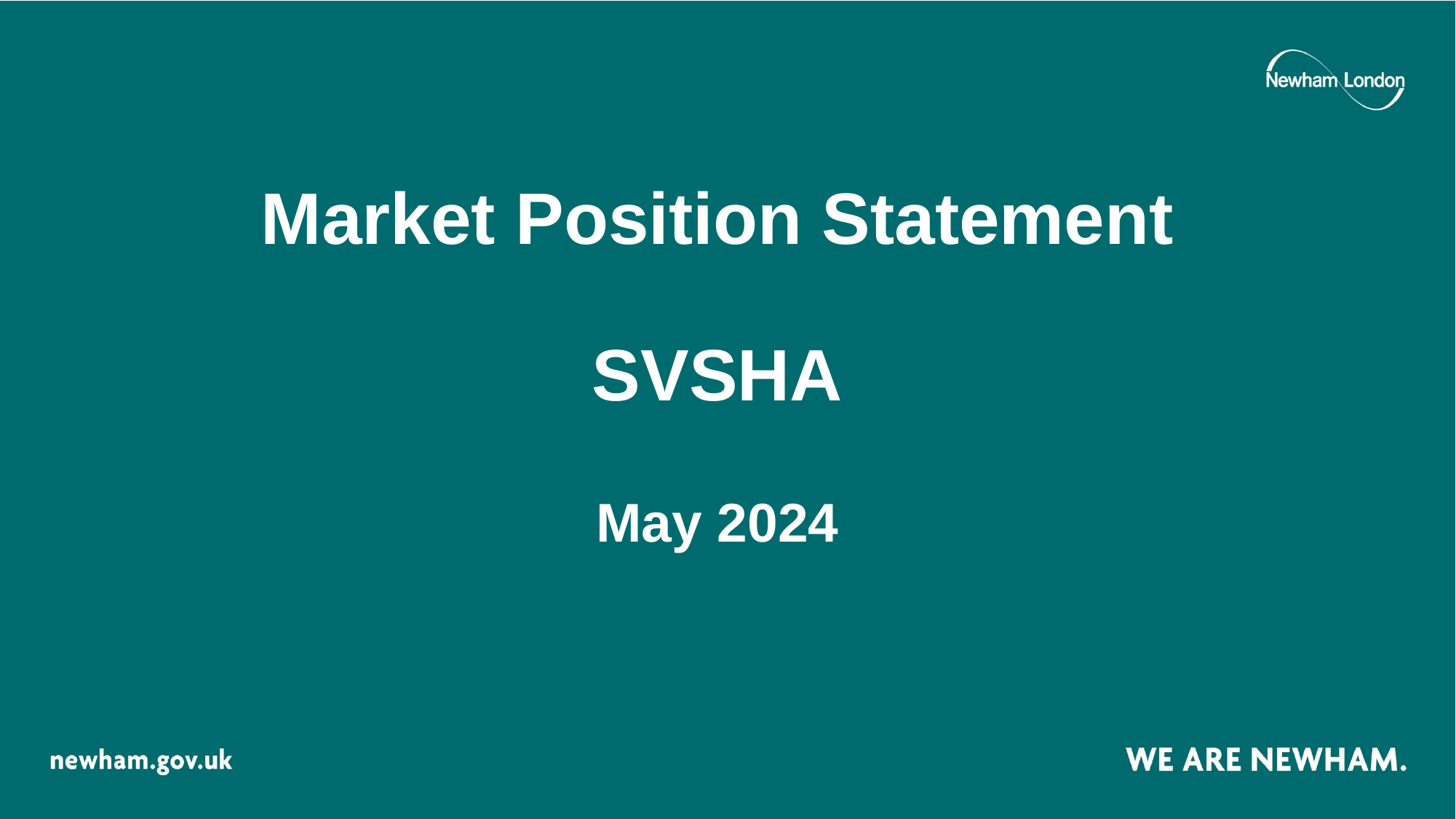

# Market Position Statement SVSHA May 2024